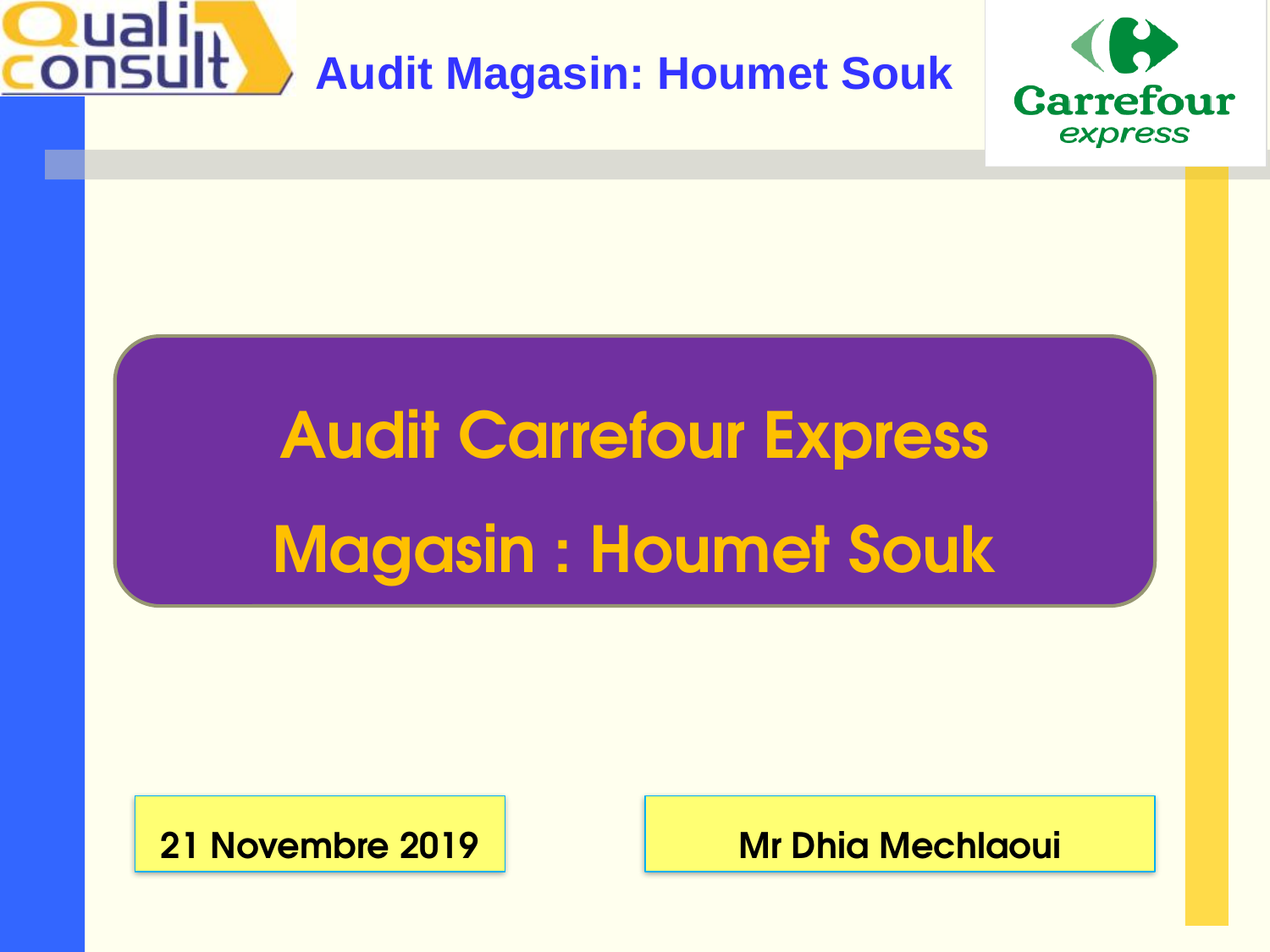

Audit Carrefour Express
Magasin : Houmet Souk
21 Novembre 2019
Mr Dhia Mechlaoui